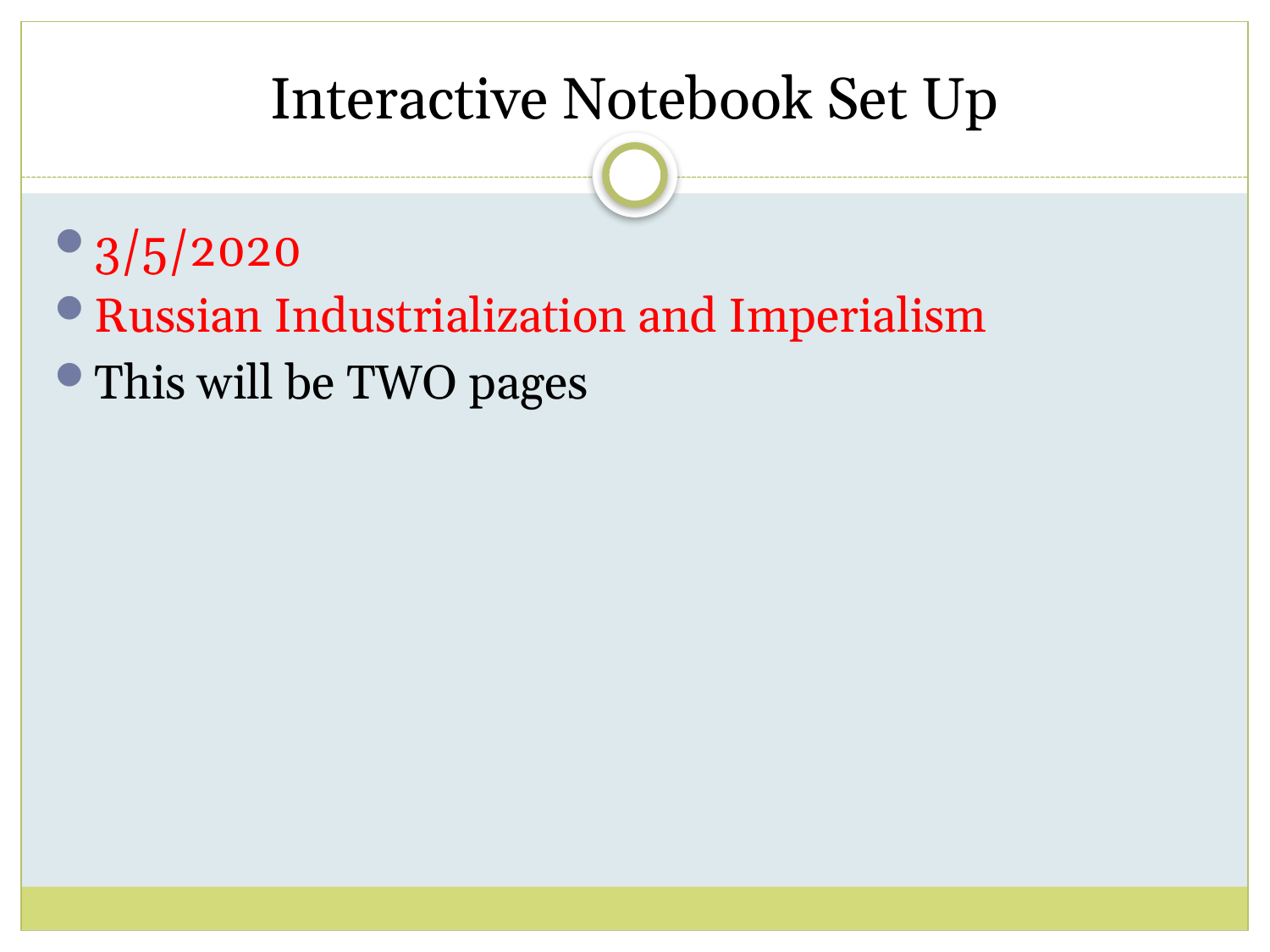

# Interactive Notebook Set Up
3/5/2020
Russian Industrialization and Imperialism
This will be TWO pages